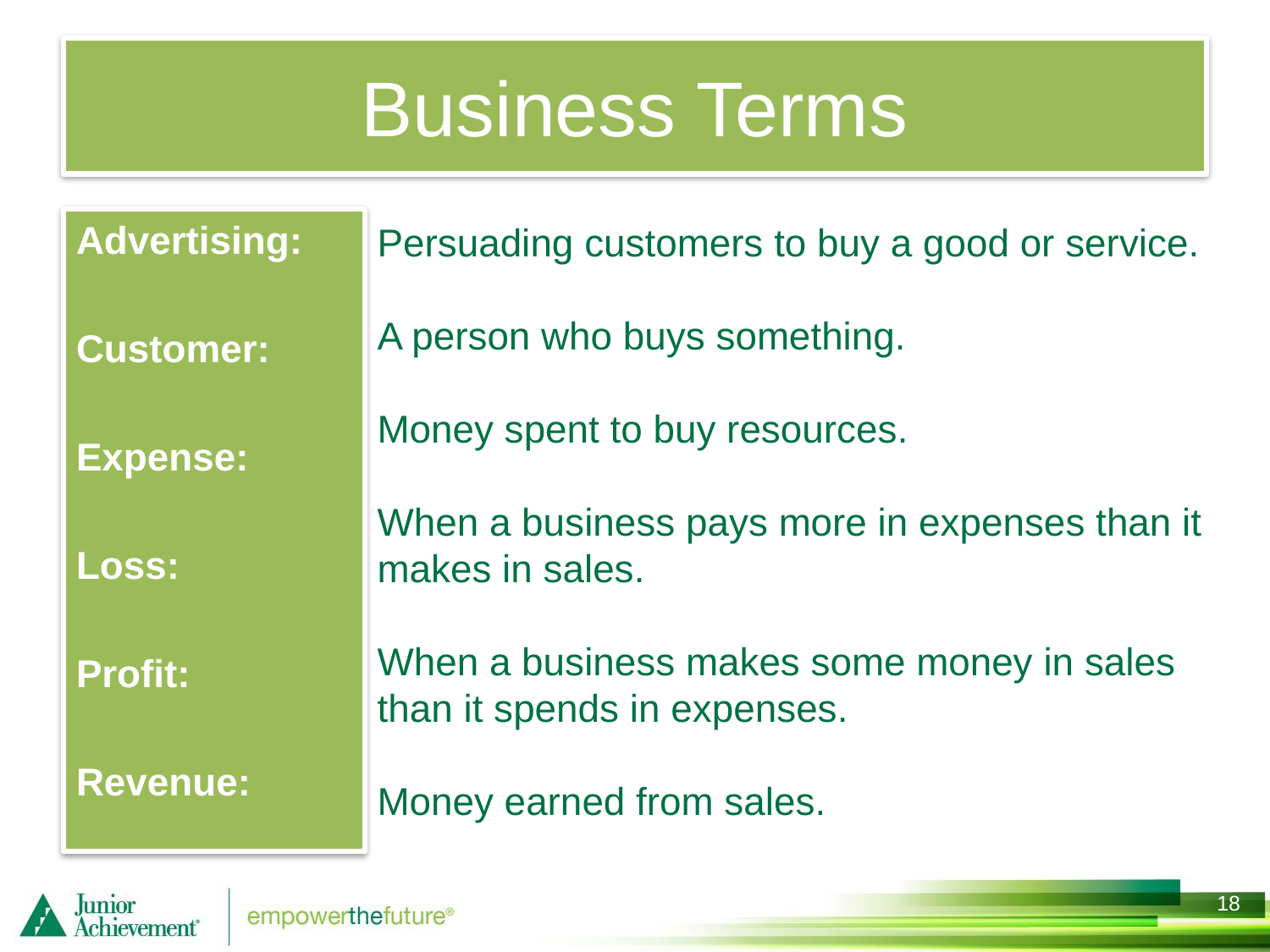

# Business Terms
Advertising:

Customer:

Expense:

Loss:

Profit:

Revenue:
Persuading customers to buy a good or service.

A person who buys something.

Money spent to buy resources.

When a business pays more in expenses than it makes in sales.

When a business makes some money in sales than it spends in expenses.

Money earned from sales.
18